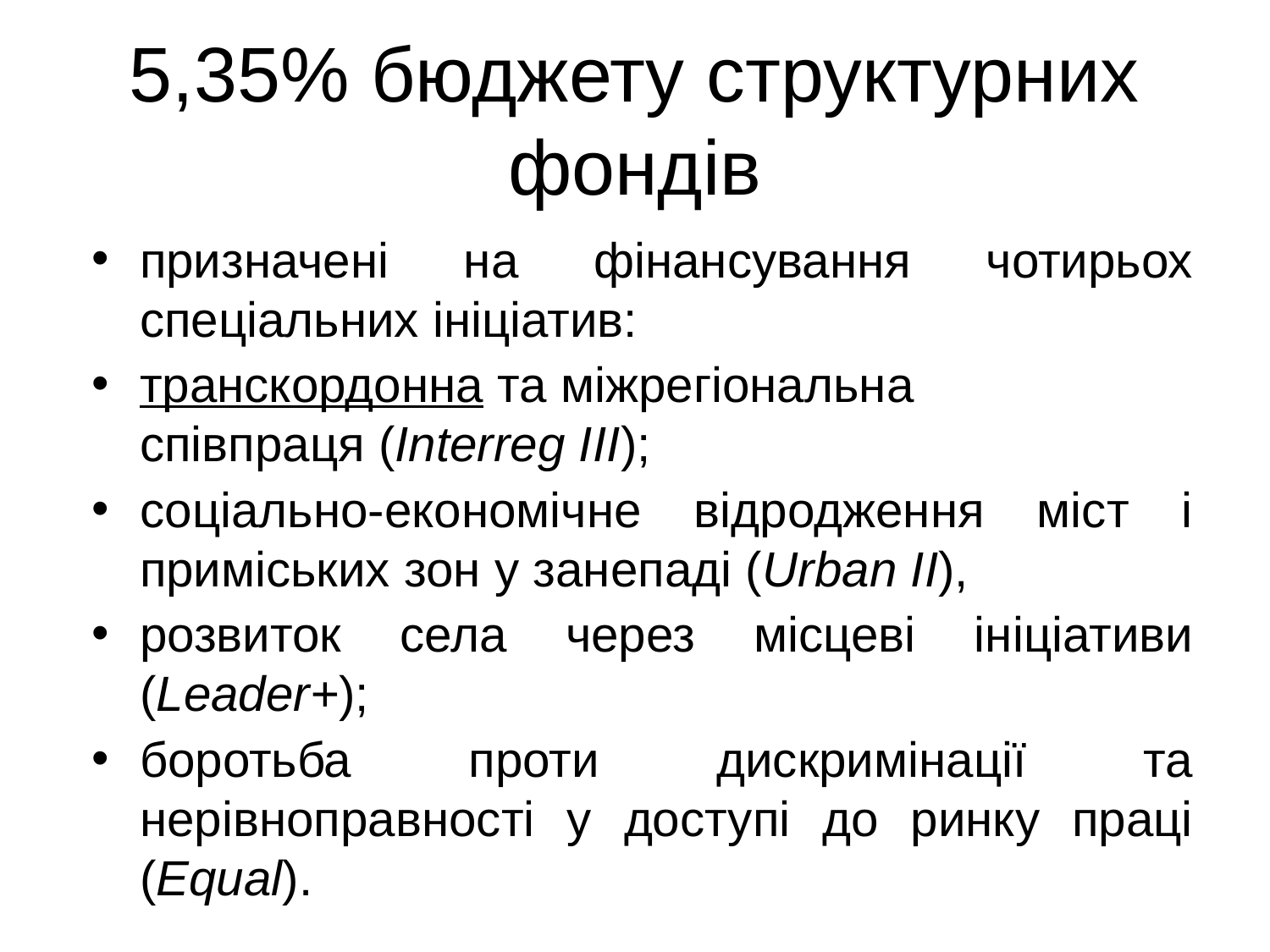

# 5,35% бюджету структурних фондів
призначені на фінансування чотирьох спеціальних ініціатив:
транскордонна та міжрегіональна співпраця (Interreg III);
соціально-економічне відродження міст і приміських зон у занепаді (Urban II),
розвиток села через місцеві ініціативи (Leader+);
боротьба проти дискримінації та нерівноправності у доступі до ринку праці (Equal).